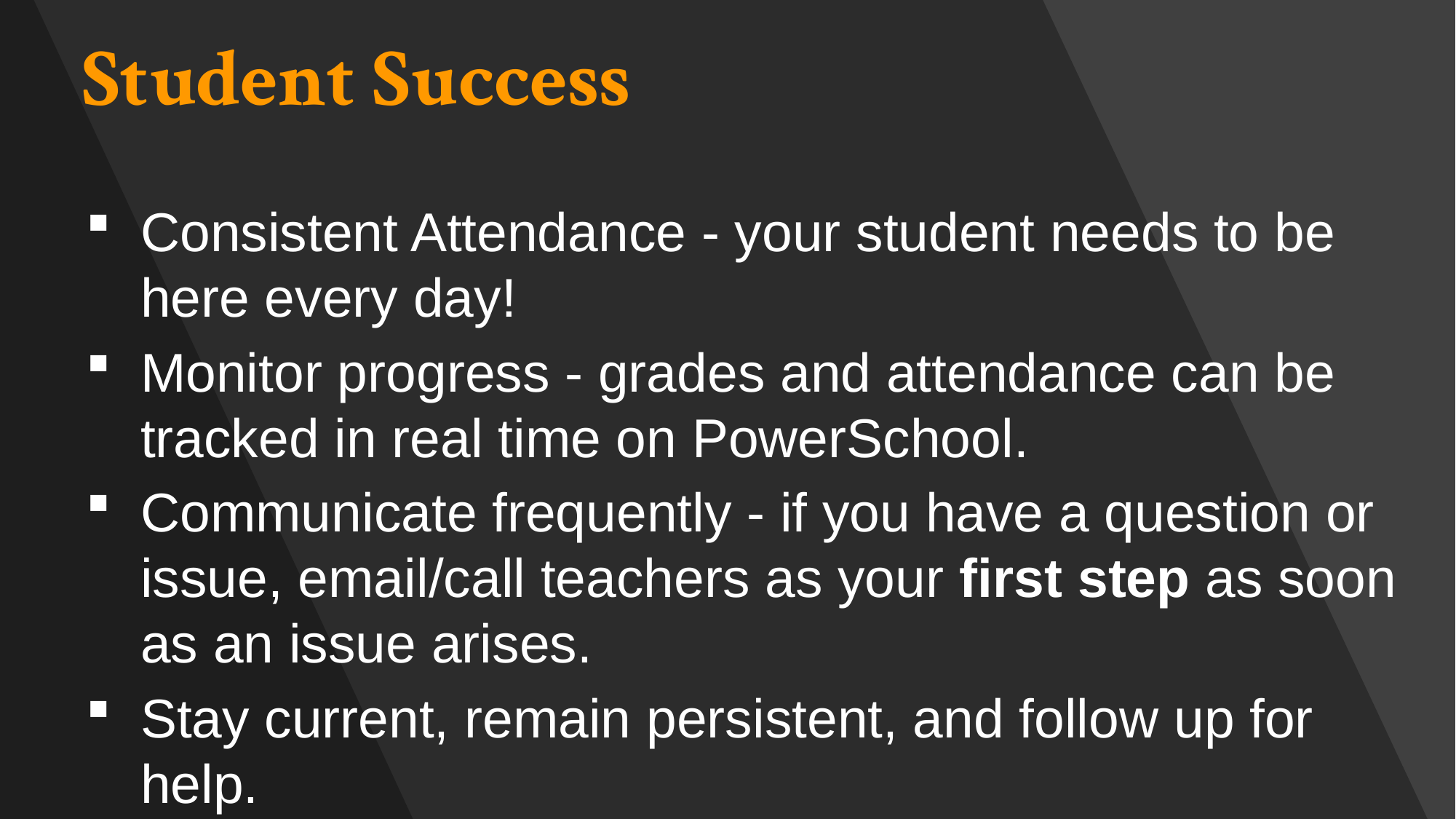

# Student Success

Consistent Attendance - your student needs to be here every day!
Monitor progress - grades and attendance can be tracked in real time on PowerSchool.
Communicate frequently - if you have a question or issue, email/call teachers as your first step as soon as an issue arises.
Stay current, remain persistent, and follow up for help.